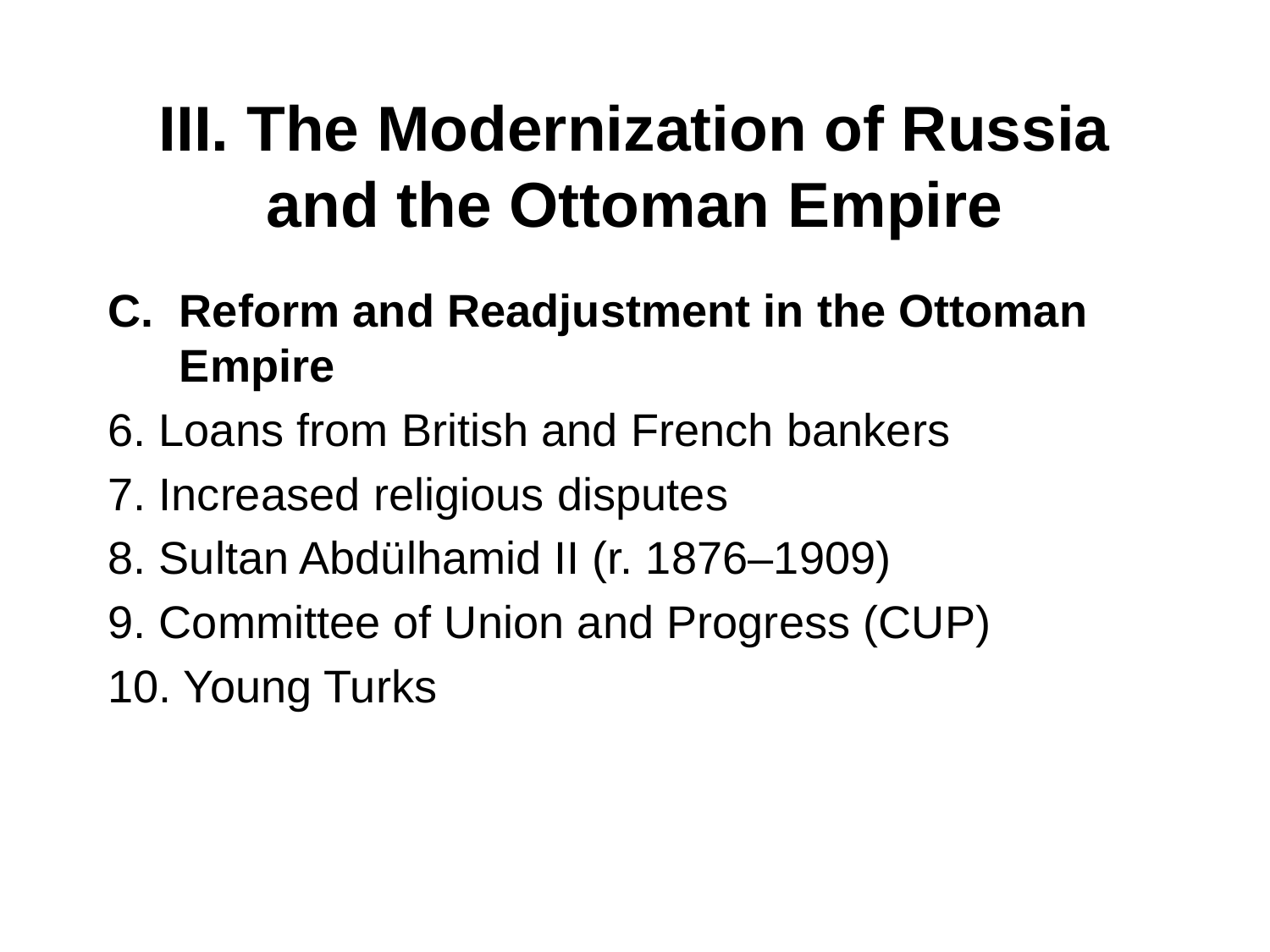

# III. The Modernization of Russia and the Ottoman Empire
Reform and Readjustment in the Ottoman Empire
6. Loans from British and French bankers
7. Increased religious disputes
8. Sultan Abdülhamid II (r. 1876–1909)
9. Committee of Union and Progress (CUP)
10. Young Turks